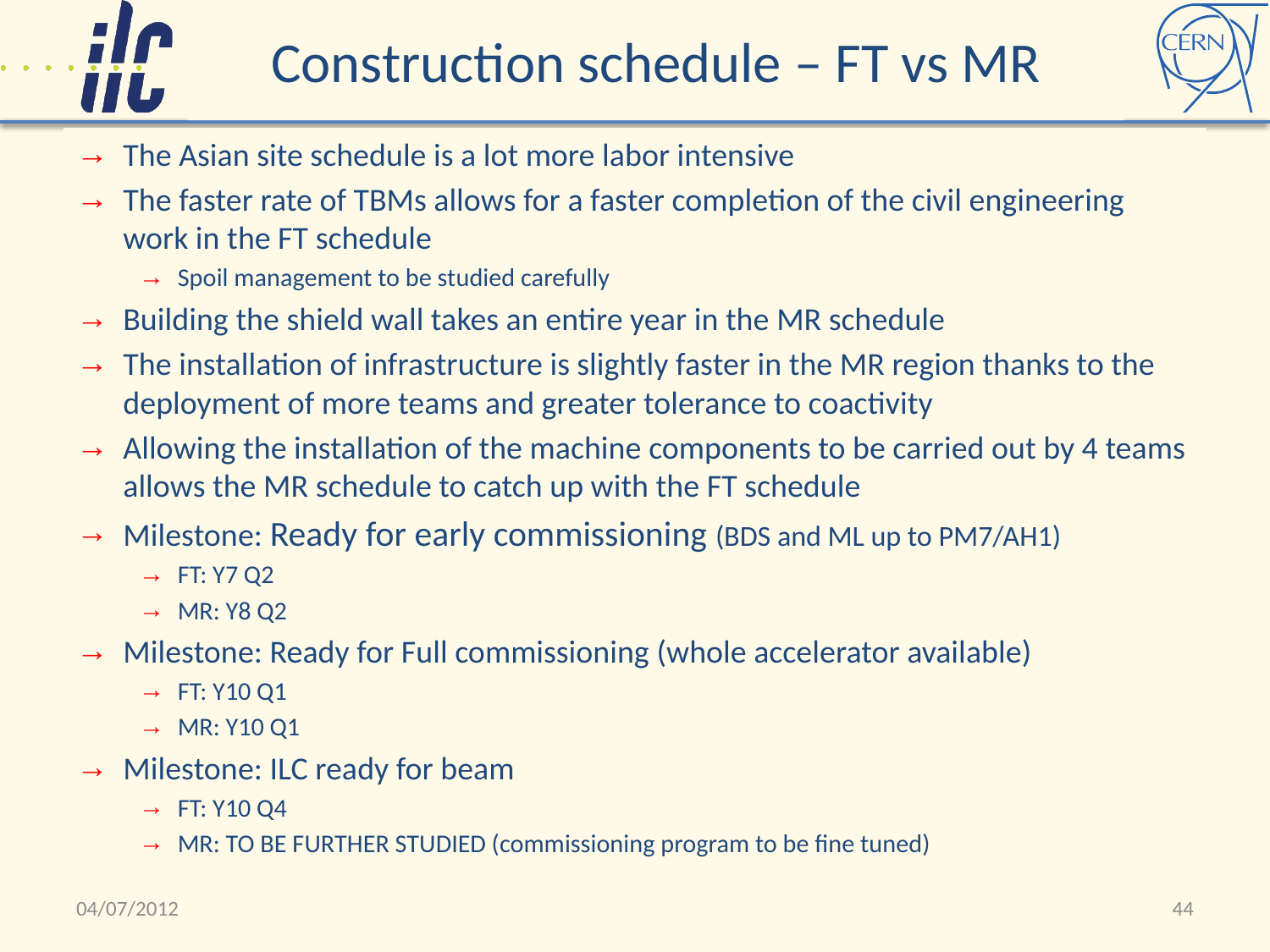

# Construction schedule – FT vs MR
The Asian site schedule is a lot more labor intensive
The faster rate of TBMs allows for a faster completion of the civil engineering work in the FT schedule
Spoil management to be studied carefully
Building the shield wall takes an entire year in the MR schedule
The installation of infrastructure is slightly faster in the MR region thanks to the deployment of more teams and greater tolerance to coactivity
Allowing the installation of the machine components to be carried out by 4 teams allows the MR schedule to catch up with the FT schedule
Milestone: Ready for early commissioning (BDS and ML up to PM7/AH1)
FT: Y7 Q2
MR: Y8 Q2
Milestone: Ready for Full commissioning (whole accelerator available)
FT: Y10 Q1
MR: Y10 Q1
Milestone: ILC ready for beam
FT: Y10 Q4
MR: TO BE FURTHER STUDIED (commissioning program to be fine tuned)

04/07/2012
44